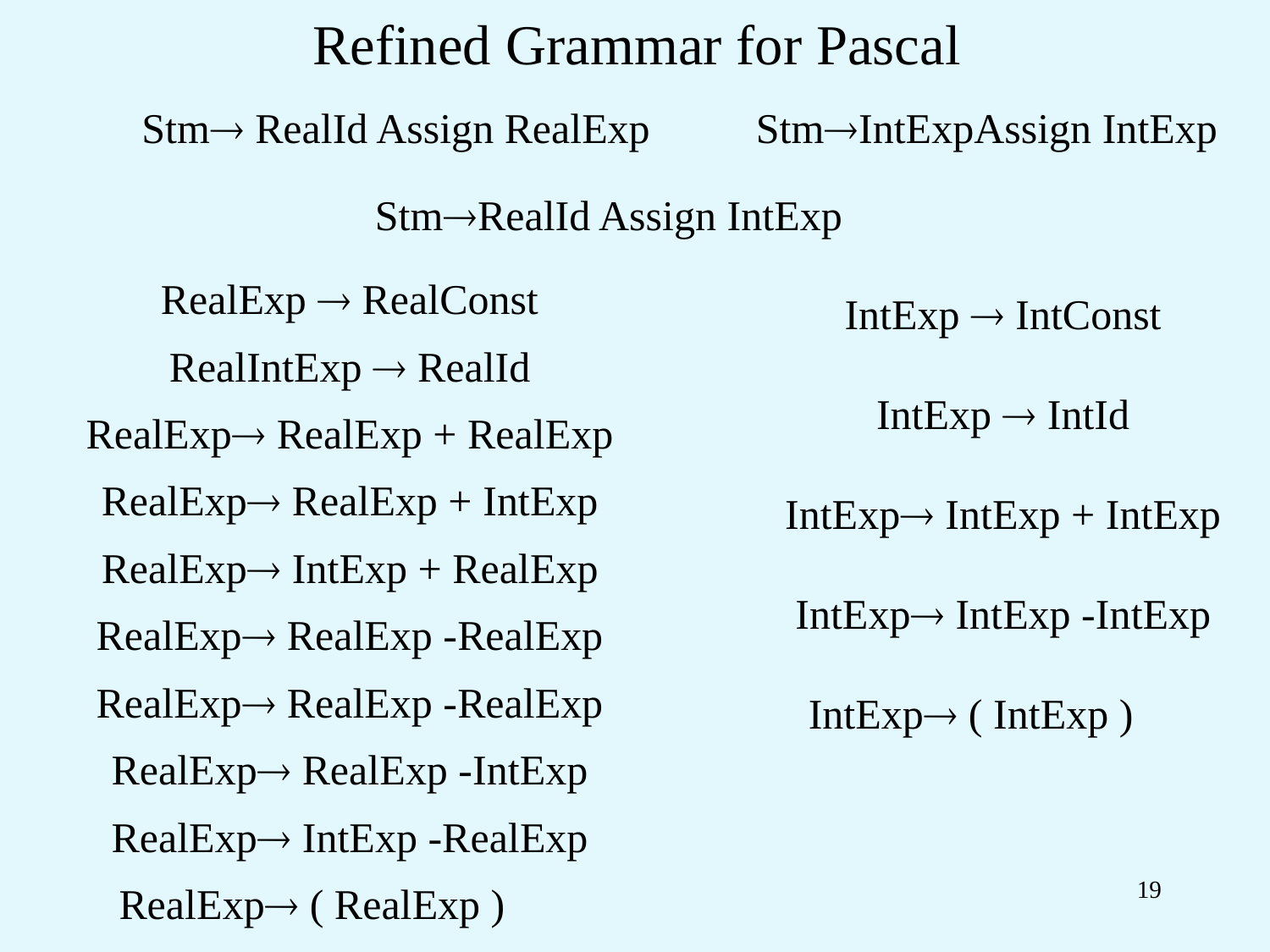

# Refined Grammar for Pascal
Stm→ RealId Assign RealExp
Stm→IntExpAssign IntExp
Stm→RealId Assign IntExp
RealExp → RealConst
IntExp → IntConst
RealIntExp → RealId
IntExp → IntId
RealExp→ RealExp + RealExp
RealExp→ RealExp + IntExp
IntExp→ IntExp + IntExp
RealExp→ IntExp + RealExp
IntExp→ IntExp -IntExp
RealExp→ RealExp -RealExp
RealExp→ RealExp -RealExp
IntExp→ ( IntExp )
RealExp→ RealExp -IntExp
RealExp→ IntExp -RealExp
19
RealExp→ ( RealExp )